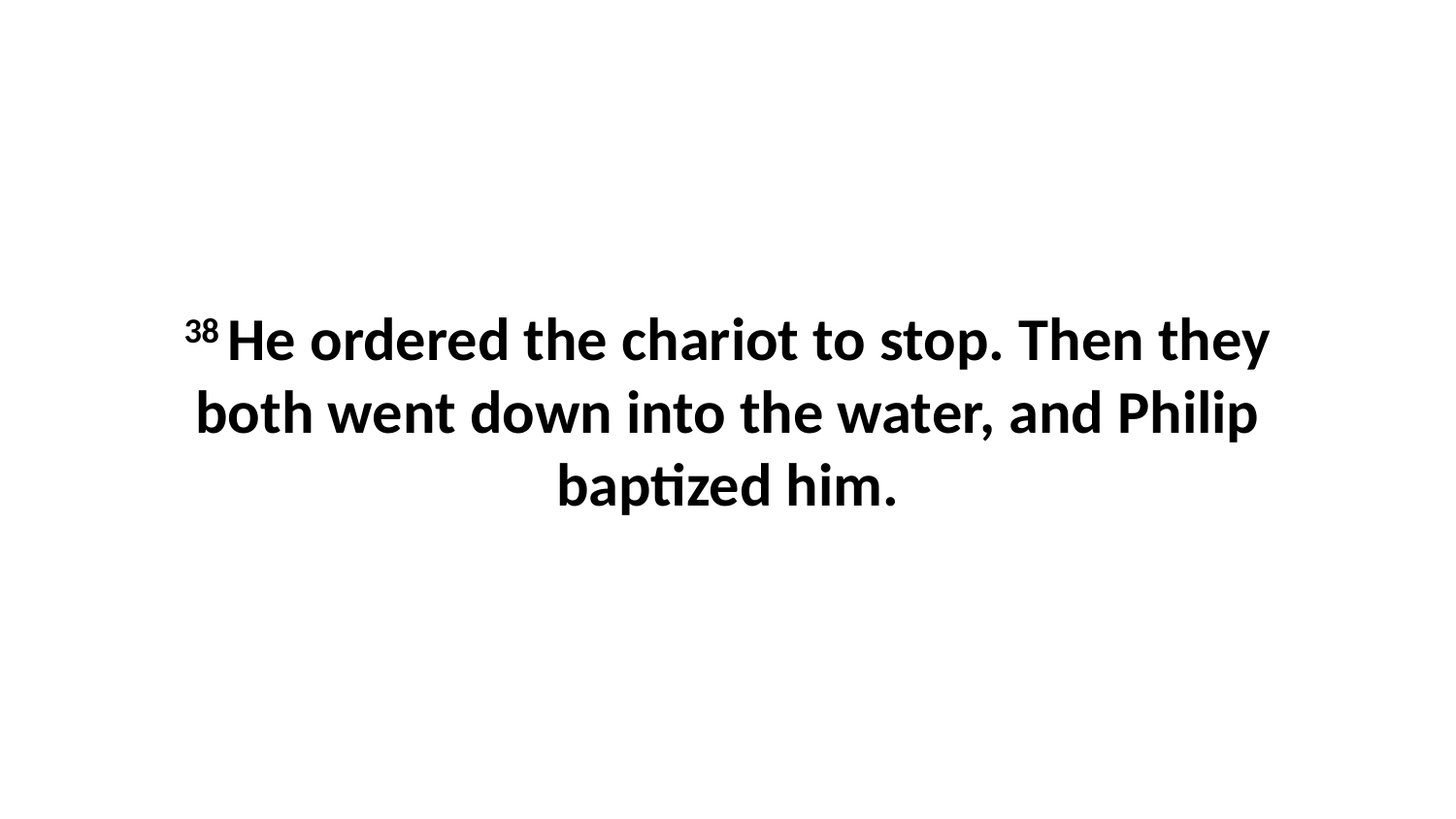

38 He ordered the chariot to stop. Then they both went down into the water, and Philip baptized him.